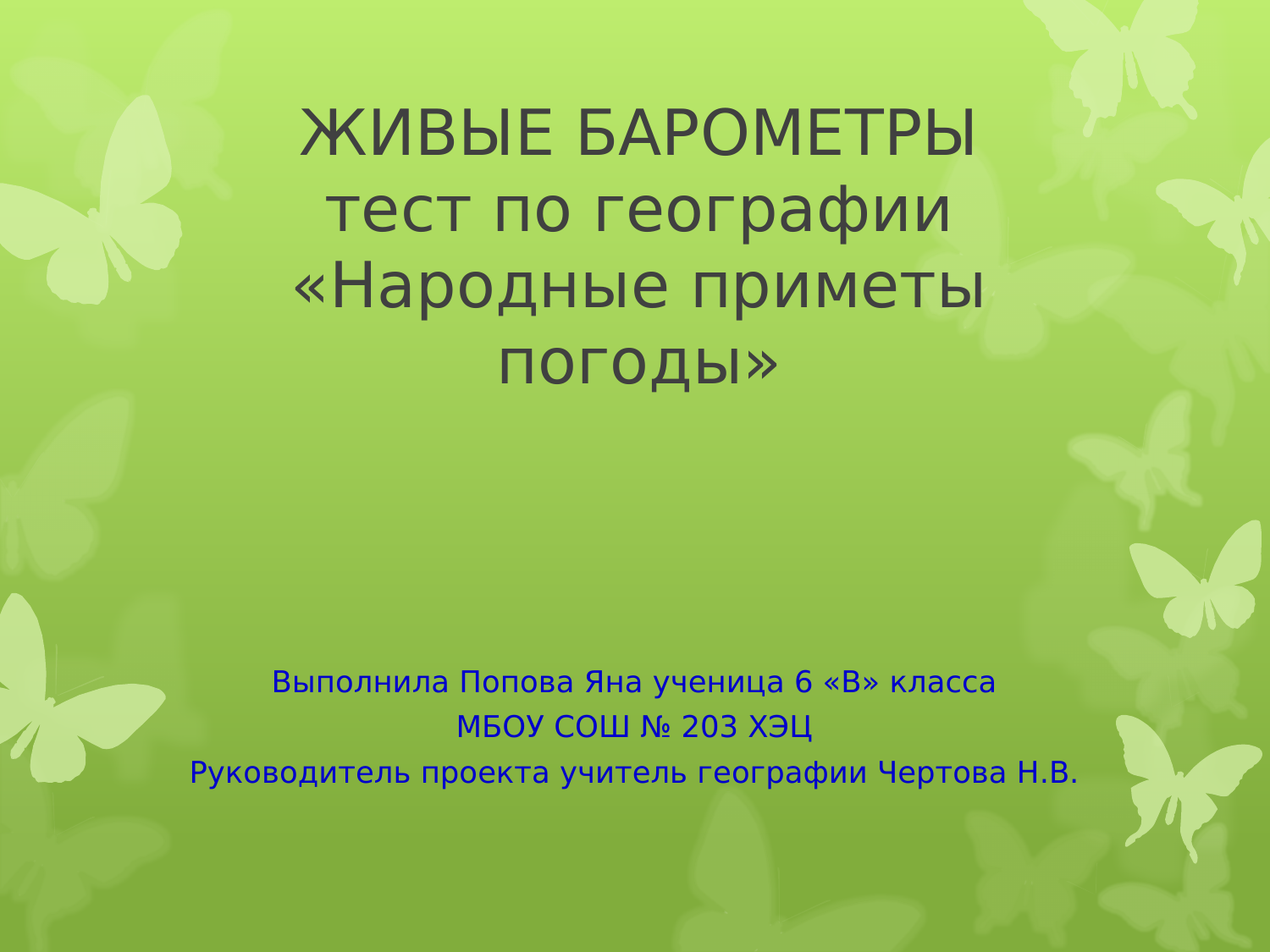

# ЖИВЫЕ БАРОМЕТРЫ тест по географии «Народные приметы погоды»
Выполнила Попова Яна ученица 6 «В» класса
МБОУ СОШ № 203 ХЭЦ
Руководитель проекта учитель географии Чертова Н.В.